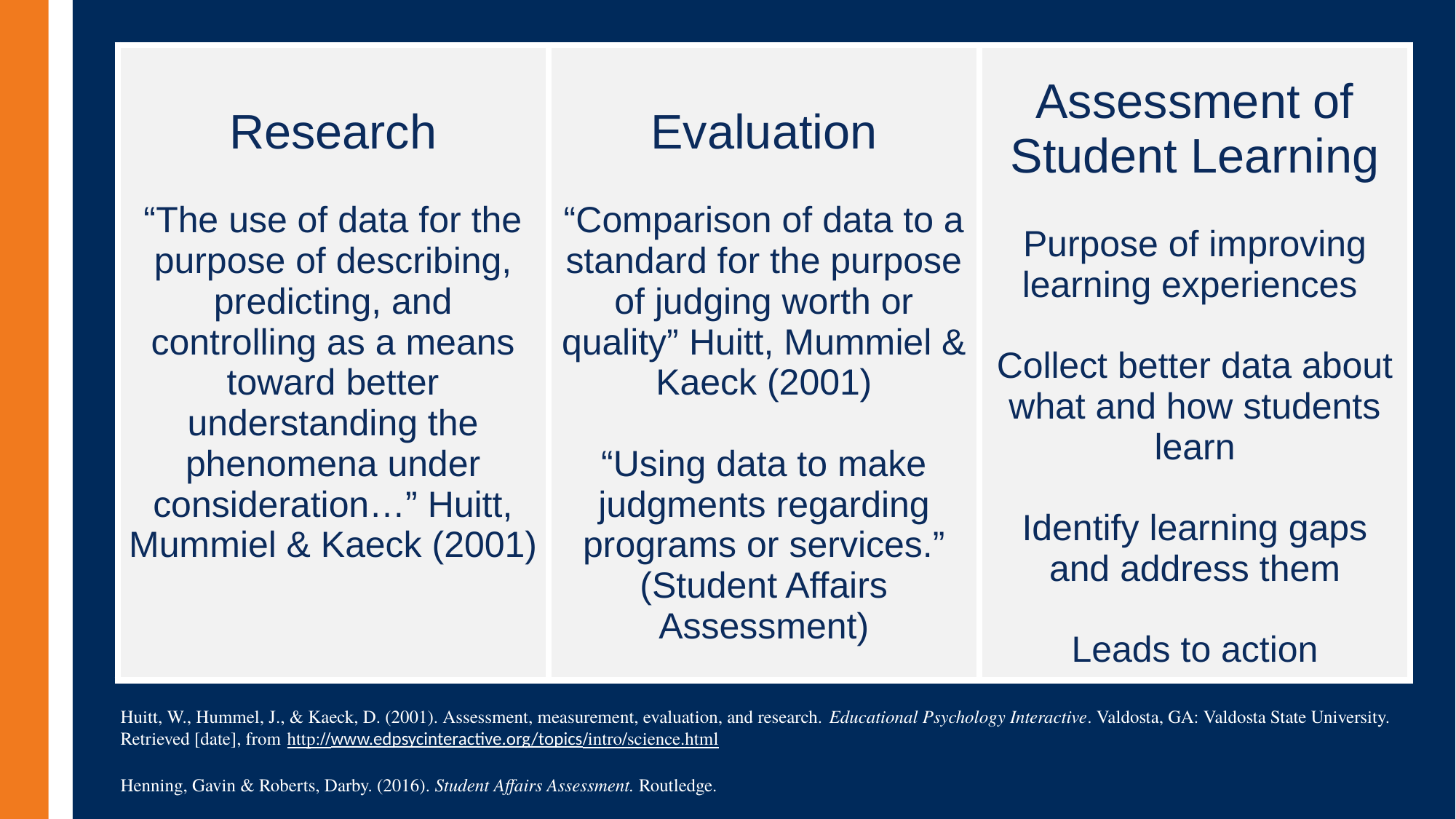

Assfdsa
| Research “The use of data for the purpose of describing, predicting, and controlling as a means toward better understanding the phenomena under consideration…” Huitt, Mummiel & Kaeck (2001) | Evaluation “Comparison of data to a standard for the purpose of judging worth or quality” Huitt, Mummiel & Kaeck (2001) “Using data to make judgments regarding programs or services.” (Student Affairs Assessment) | Assessment of Student Learning Purpose of improving learning experiences Collect better data about what and how students learn Identify learning gaps and address them Leads to action |
| --- | --- | --- |
Huitt, W., Hummel, J., & Kaeck, D. (2001). Assessment, measurement, evaluation, and research. Educational Psychology Interactive. Valdosta, GA: Valdosta State University. Retrieved [date], from http://www.edpsycinteractive.org/topics/intro/science.html

Henning, Gavin & Roberts, Darby. (2016). Student Affairs Assessment. Routledge.